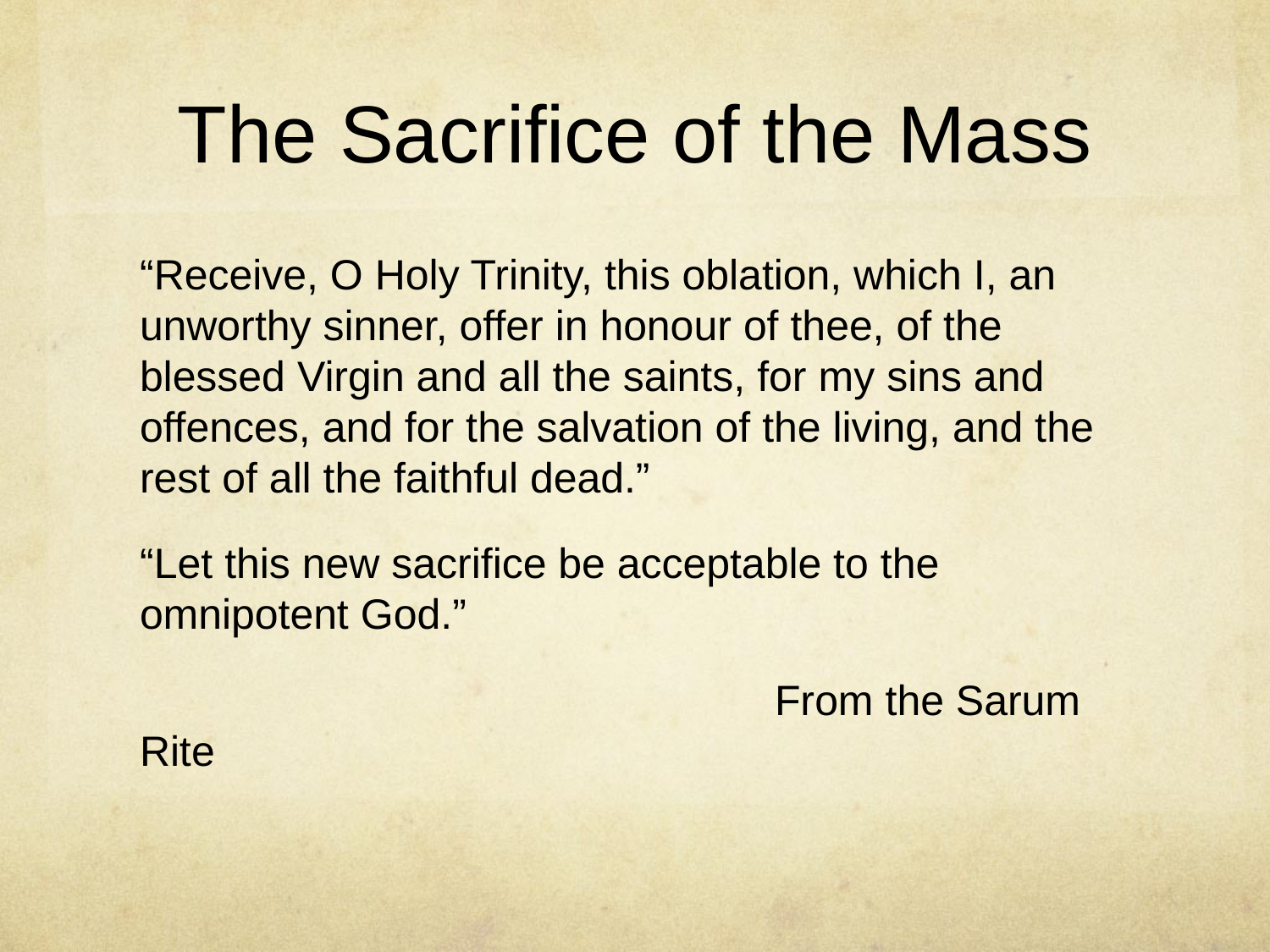

# The Sacrifice of the Mass
“Receive, O Holy Trinity, this oblation, which I, an unworthy sinner, offer in honour of thee, of the blessed Virgin and all the saints, for my sins and offences, and for the salvation of the living, and the rest of all the faithful dead.”
“Let this new sacrifice be acceptable to the omnipotent God.”
					From the Sarum Rite